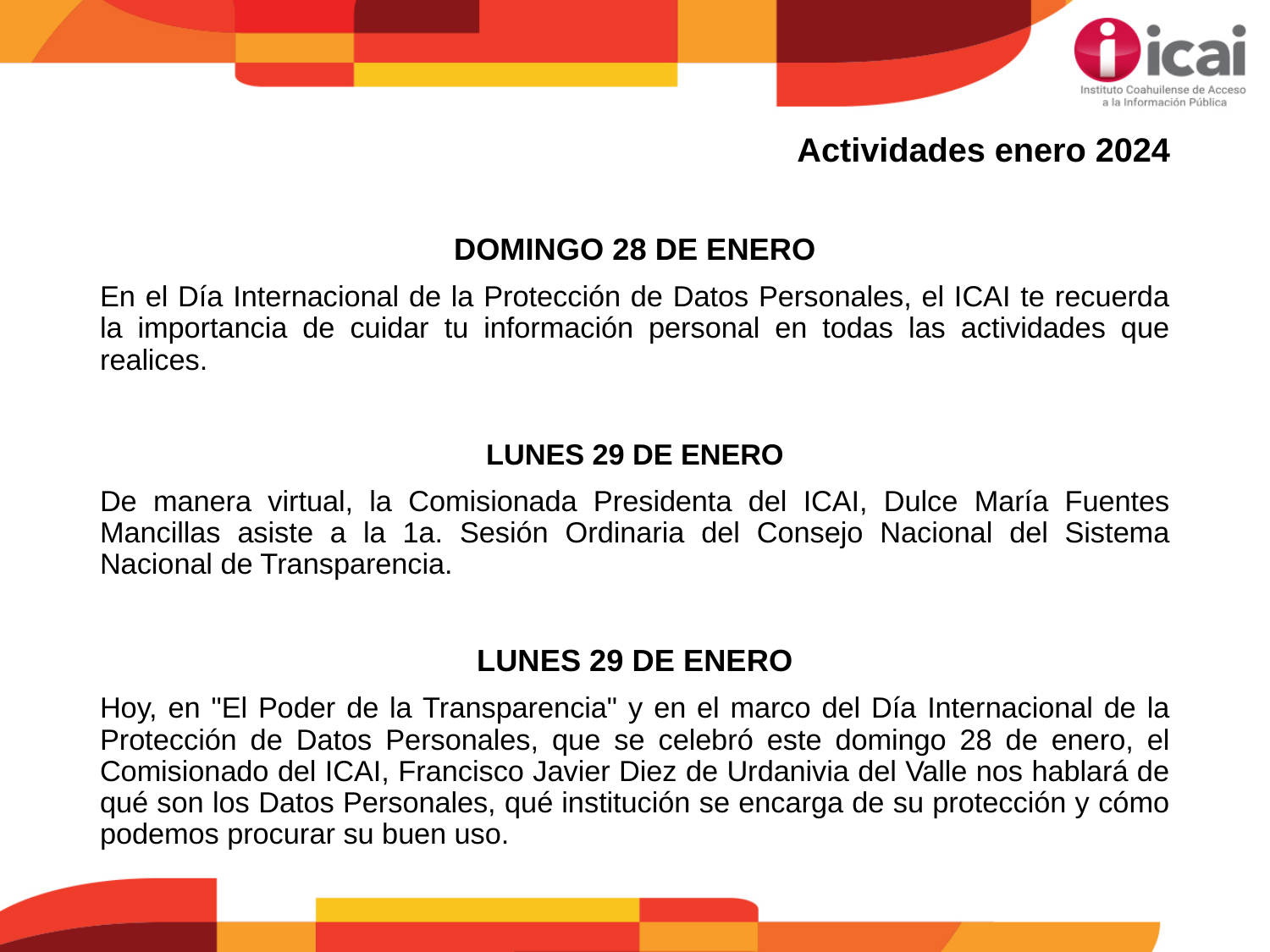

Actividades enero 2024

DOMINGO 28 DE ENERO
En el Día Internacional de la Protección de Datos Personales, el ICAI te recuerda la importancia de cuidar tu información personal en todas las actividades que realices.

LUNES 29 DE ENERO
De manera virtual, la Comisionada Presidenta del ICAI, Dulce María Fuentes Mancillas asiste a la 1a. Sesión Ordinaria del Consejo Nacional del Sistema Nacional de Transparencia.

LUNES 29 DE ENERO
Hoy, en "El Poder de la Transparencia" y en el marco del Día Internacional de la Protección de Datos Personales, que se celebró este domingo 28 de enero, el Comisionado del ICAI, Francisco Javier Diez de Urdanivia del Valle nos hablará de qué son los Datos Personales, qué institución se encarga de su protección y cómo podemos procurar su buen uso.